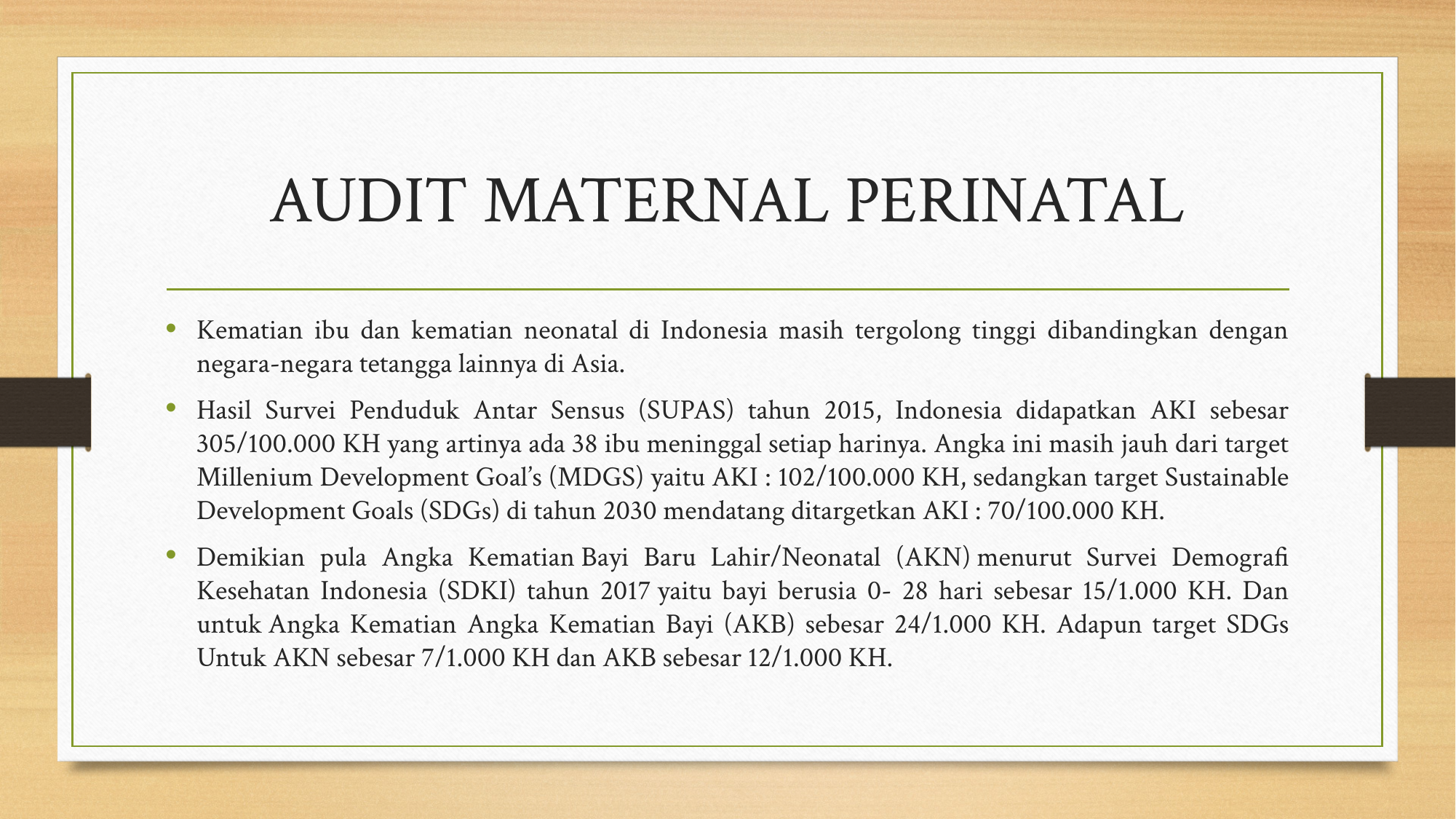

# AUDIT MATERNAL PERINATAL
Kematian ibu dan kematian neonatal di Indonesia masih tergolong tinggi dibandingkan dengan negara-negara tetangga lainnya di Asia.
Hasil Survei Penduduk Antar Sensus (SUPAS) tahun 2015, Indonesia didapatkan AKI sebesar 305/100.000 KH yang artinya ada 38 ibu meninggal setiap harinya. Angka ini masih jauh dari target Millenium Development Goal’s (MDGS) yaitu AKI : 102/100.000 KH, sedangkan target Sustainable Development Goals (SDGs) di tahun 2030 mendatang ditargetkan AKI : 70/100.000 KH.
Demikian pula Angka Kematian Bayi Baru Lahir/Neonatal (AKN) menurut Survei Demografi Kesehatan Indonesia (SDKI) tahun 2017 yaitu bayi berusia 0- 28 hari sebesar 15/1.000 KH. Dan untuk Angka Kematian Angka Kematian Bayi (AKB) sebesar 24/1.000 KH. Adapun target SDGs Untuk AKN sebesar 7/1.000 KH dan AKB sebesar 12/1.000 KH.